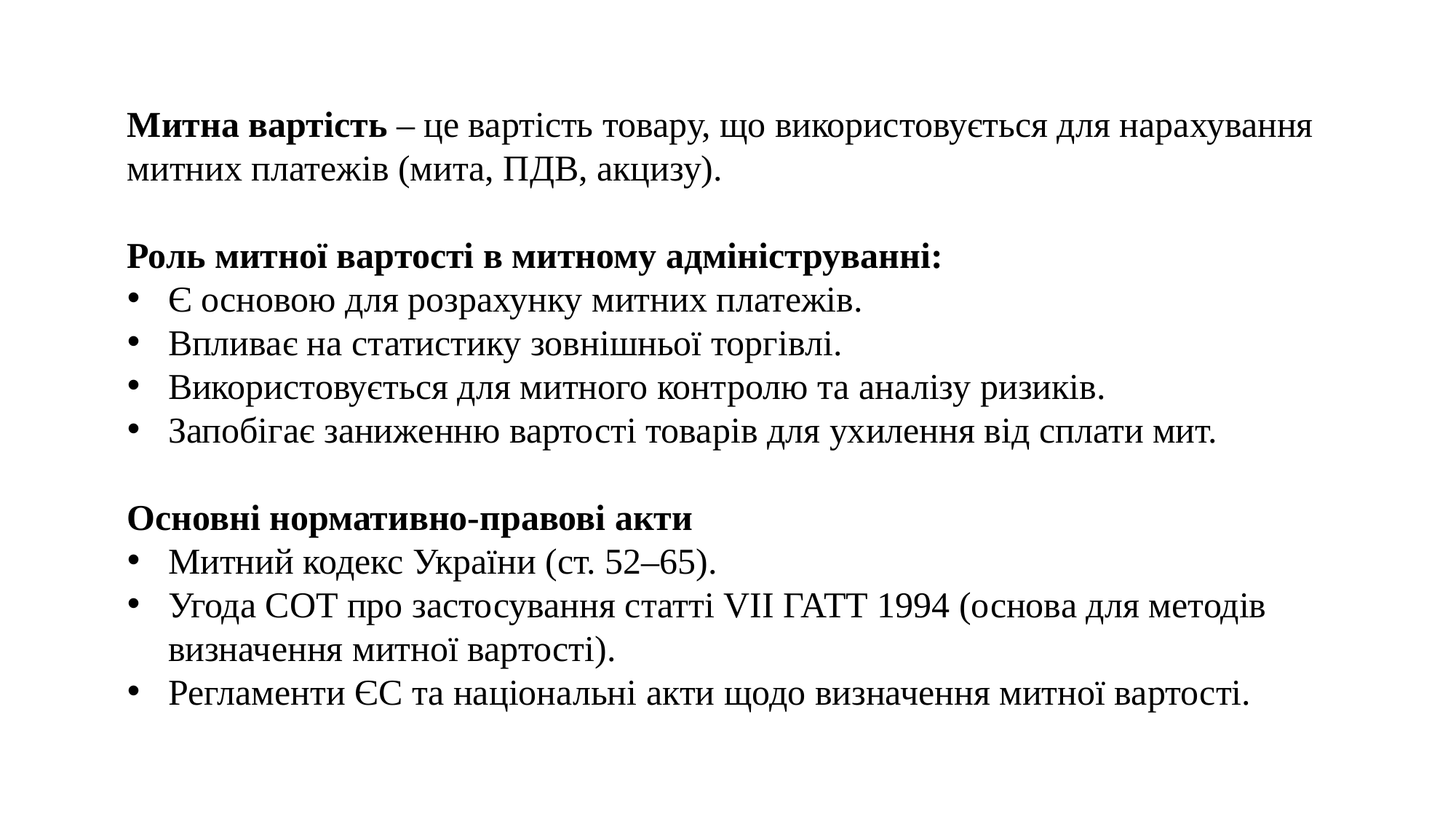

Митна вартість – це вартість товару, що використовується для нарахування митних платежів (мита, ПДВ, акцизу).

Роль митної вартості в митному адмініструванні:
Є основою для розрахунку митних платежів.
Впливає на статистику зовнішньої торгівлі.
Використовується для митного контролю та аналізу ризиків.
Запобігає заниженню вартості товарів для ухилення від сплати мит.

Основні нормативно-правові акти
Митний кодекс України (ст. 52–65).
Угода СОТ про застосування статті VII ГАТТ 1994 (основа для методів визначення митної вартості).
Регламенти ЄС та національні акти щодо визначення митної вартості.